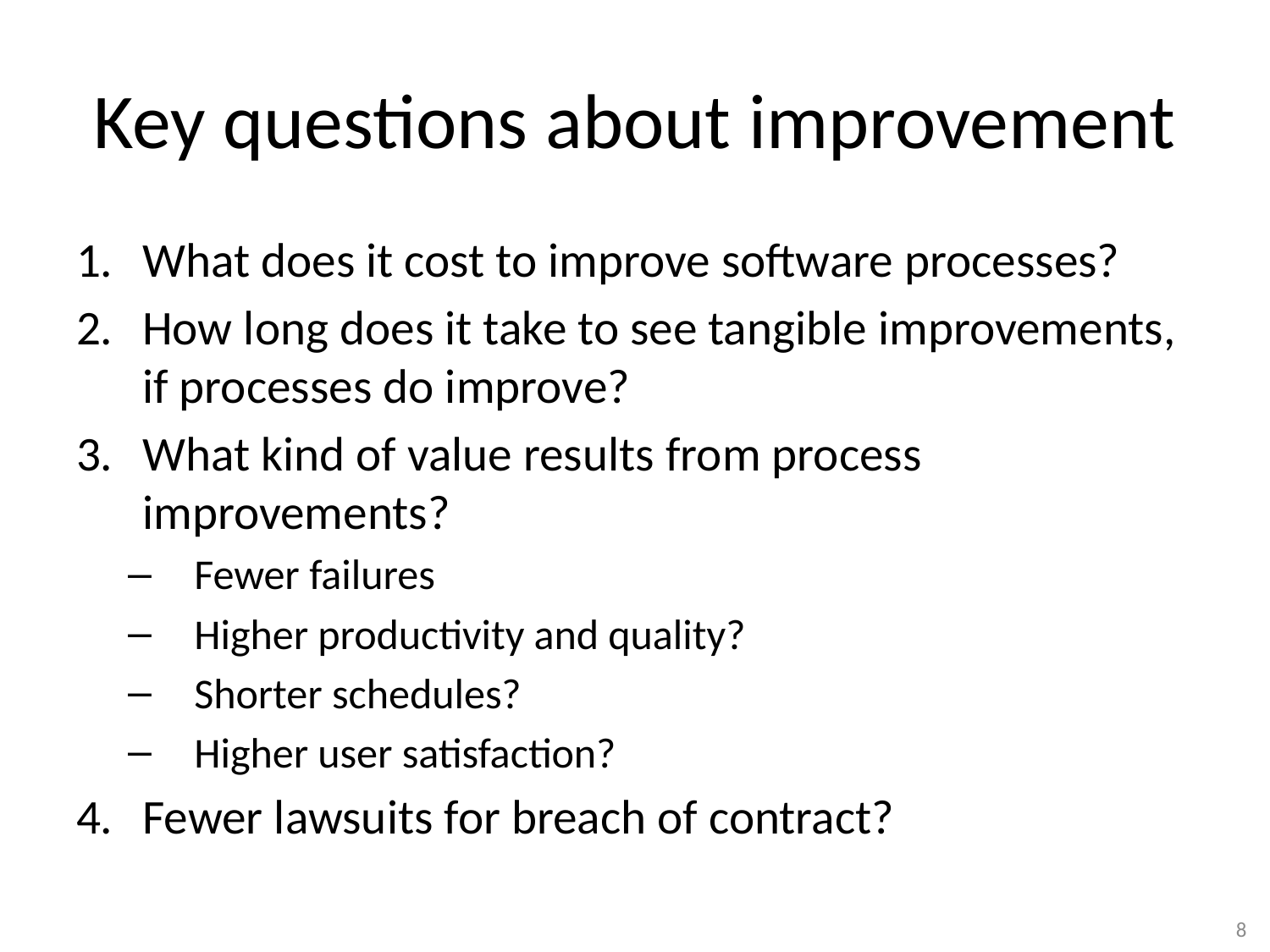

# Key questions about improvement
What does it cost to improve software processes?
How long does it take to see tangible improvements, if processes do improve?
What kind of value results from process improvements?
Fewer failures
Higher productivity and quality?
Shorter schedules?
Higher user satisfaction?
Fewer lawsuits for breach of contract?